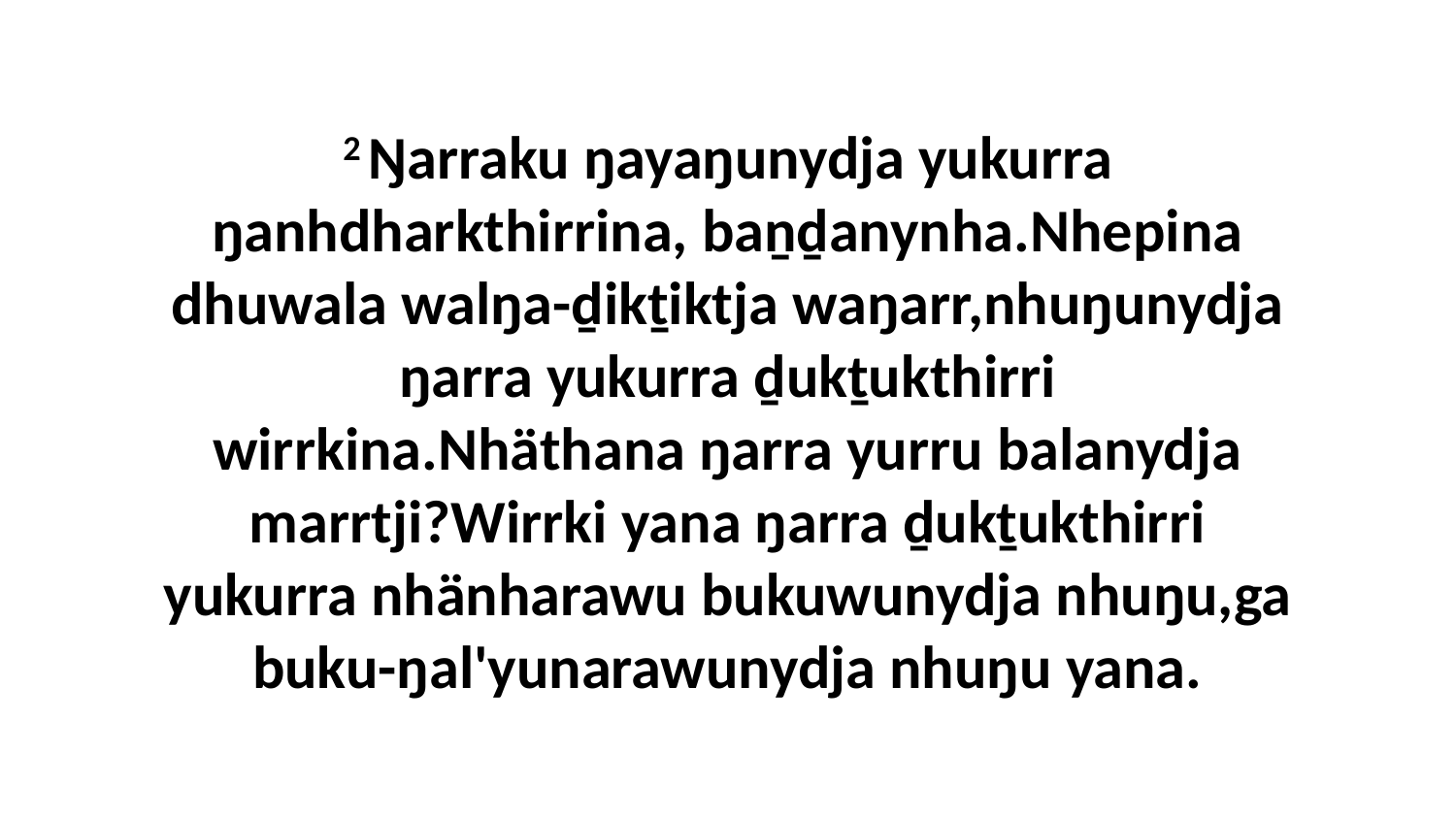

2 Ŋarraku ŋayaŋunydja yukurra ŋanhdharkthirrina, baṉḏanynha.Nhepina dhuwala walŋa-ḏikṯiktja waŋarr,nhuŋunydja ŋarra yukurra ḏukṯukthirri wirrkina.Nhäthana ŋarra yurru balanydja marrtji?Wirrki yana ŋarra ḏukṯukthirri yukurra nhänharawu bukuwunydja nhuŋu,ga buku-ŋal'yunarawunydja nhuŋu yana.